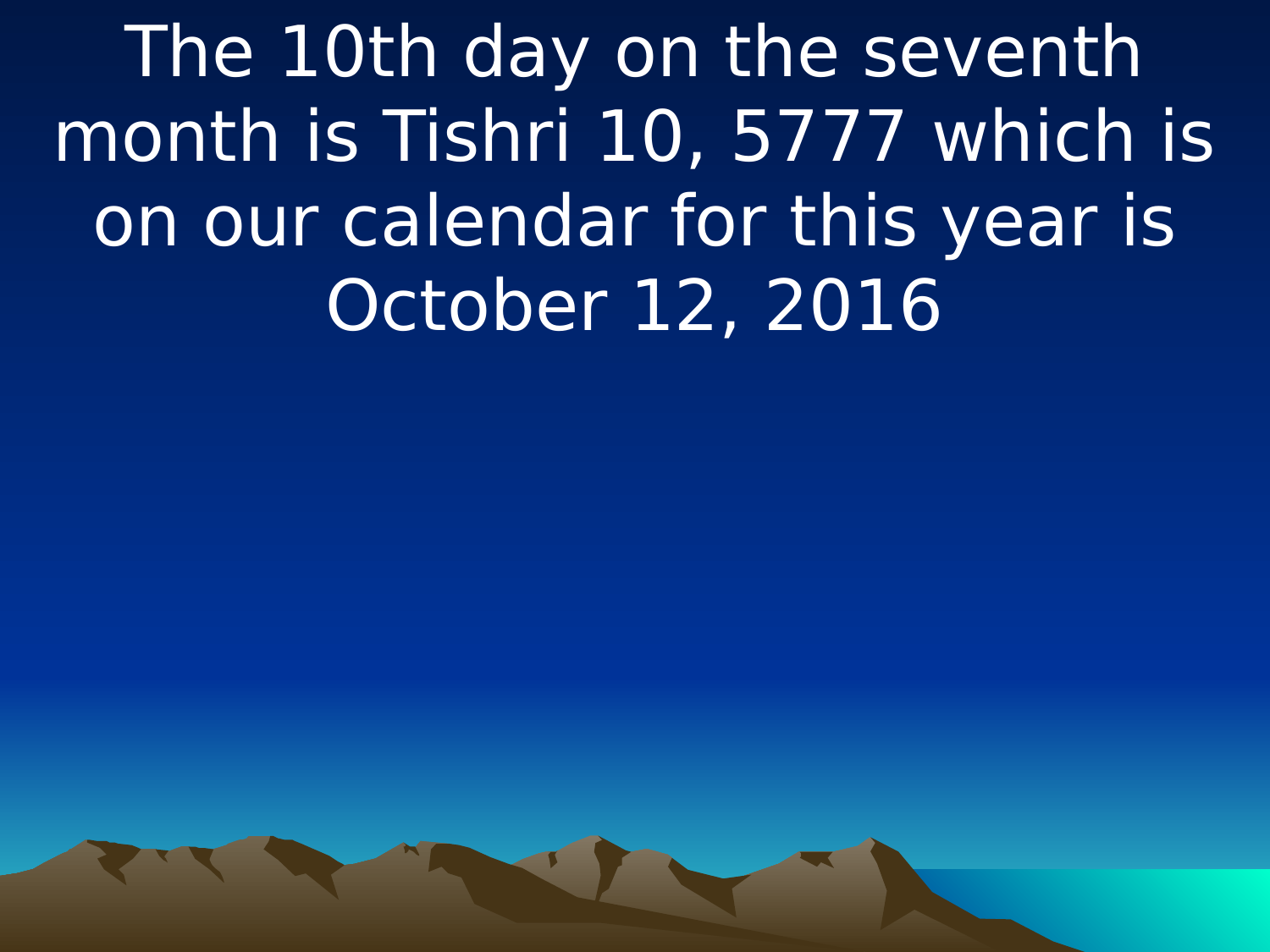

The 10th day on the seventh month is Tishri 10, 5777 which is on our calendar for this year is October 12, 2016